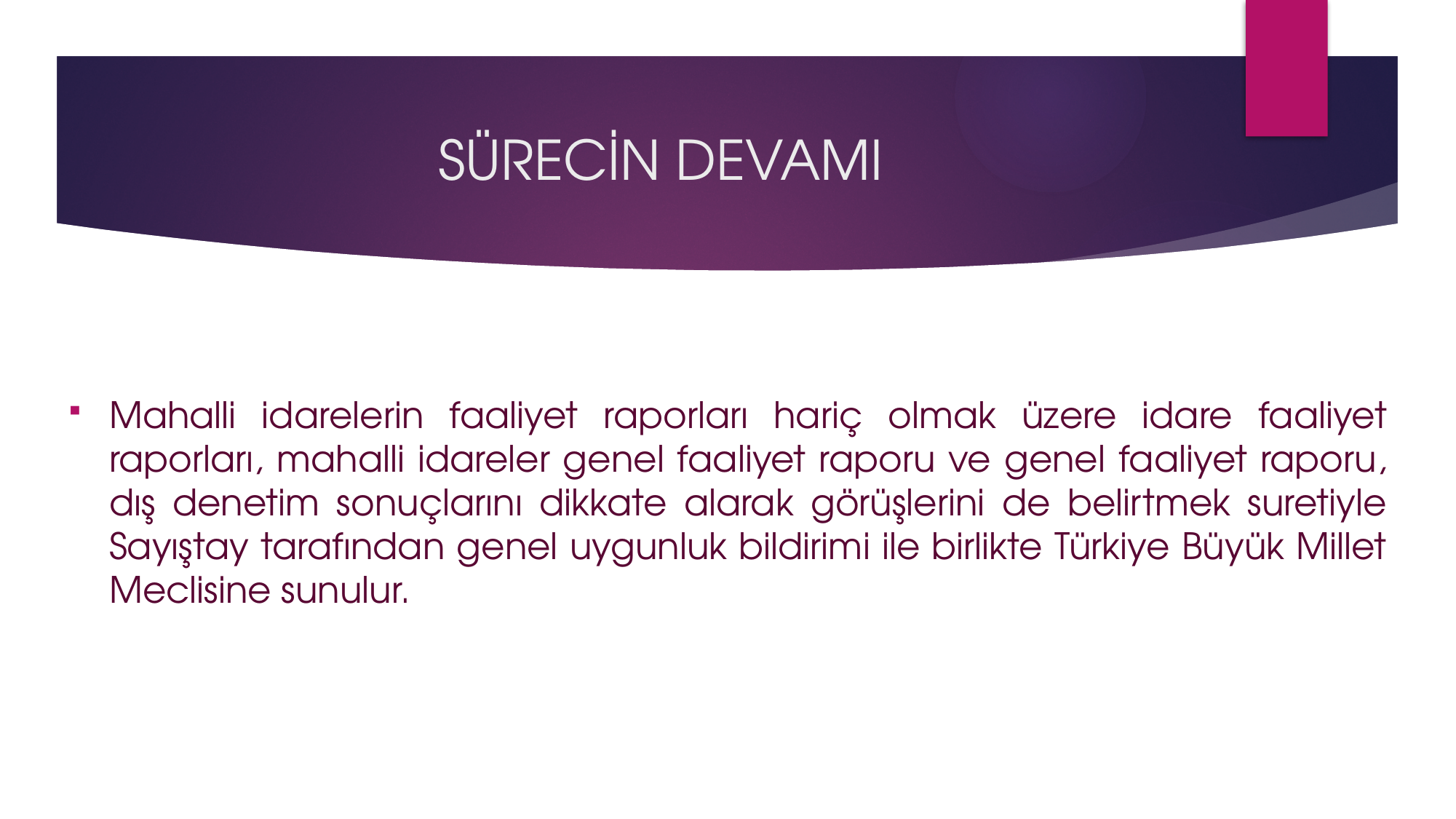

# SÜRECİN DEVAMI
Mahalli idarelerin faaliyet raporları hariç olmak üzere idare faaliyet raporları, mahalli idareler genel faaliyet raporu ve genel faaliyet raporu, dış denetim sonuçlarını dikkate alarak görüşlerini de belirtmek suretiyle Sayıştay tarafından genel uygunluk bildirimi ile birlikte Türkiye Büyük Millet Meclisine sunulur.